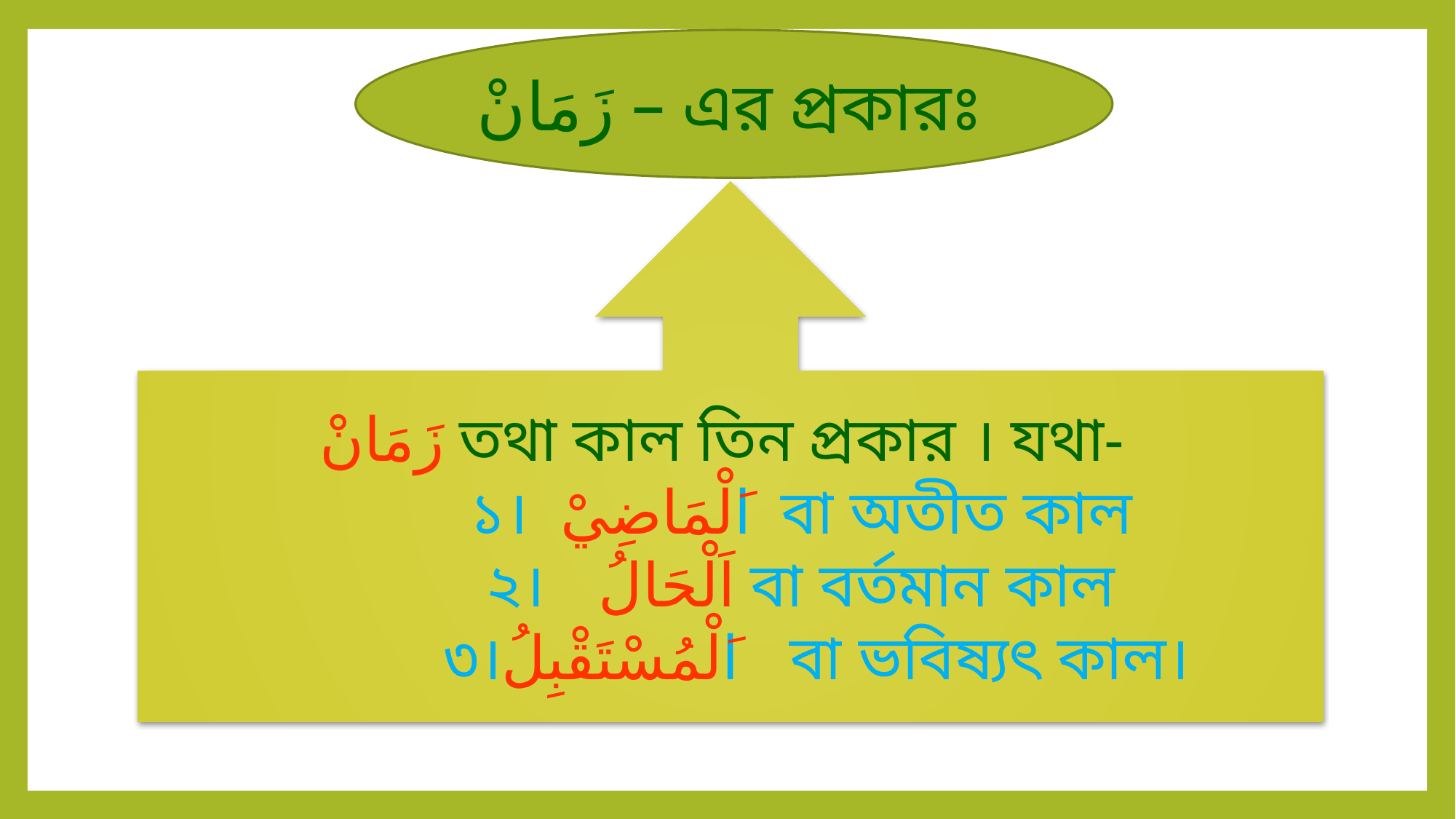

زَمَانْ – এর প্রকারঃ
زَمَانْ তথা কাল তিন প্রকার । যথা-
          ১।  اَلْمَاضِيْ  বা অতীত কাল
     	  ২।   اَلْحَالُ বা বর্তমান কাল
             ৩।اَلْمُسْتَقْبِلُ   বা ভবিষ্যৎ কাল।